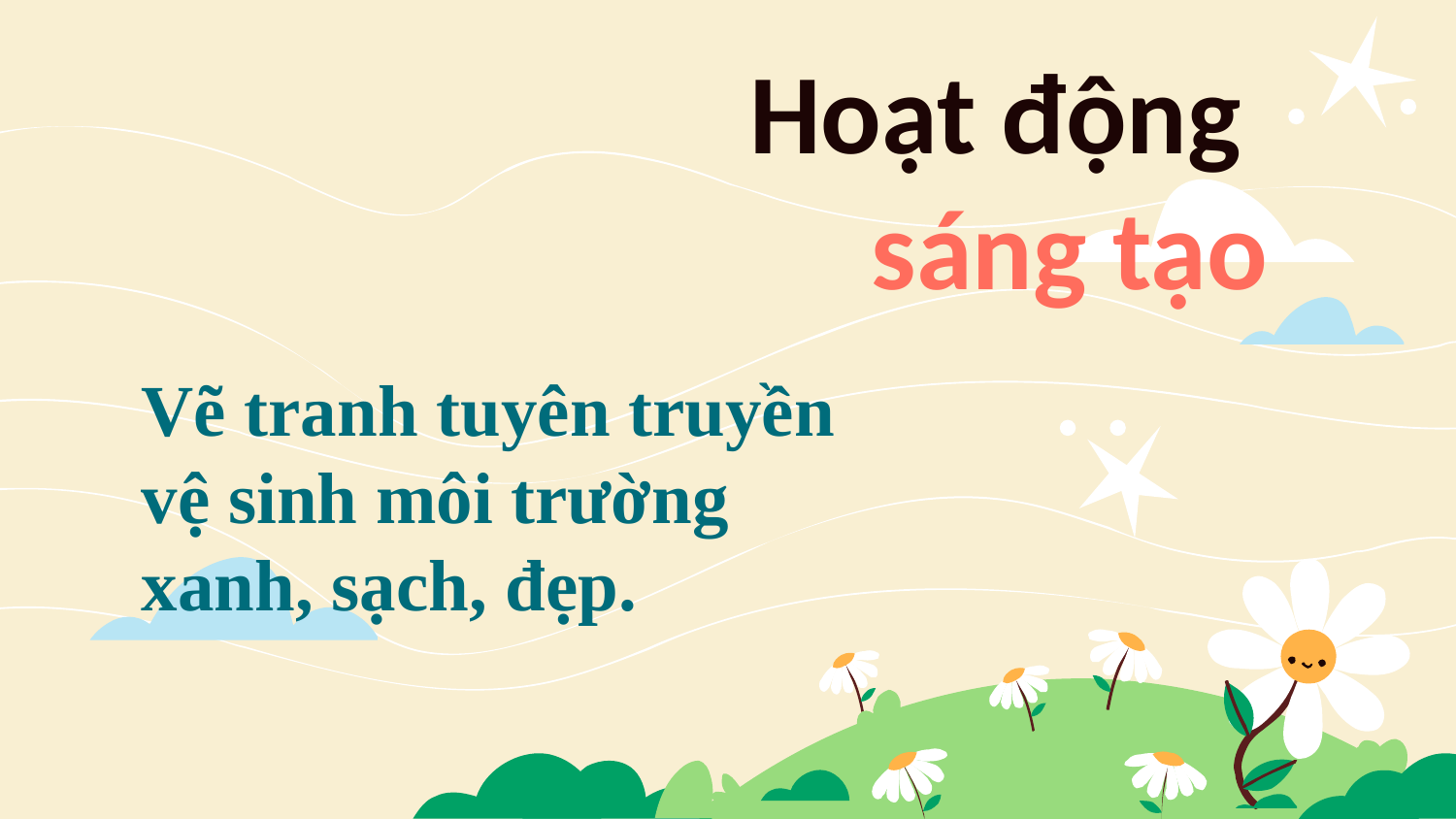

# Hoạt động sáng tạo
Vẽ tranh tuyên truyền vệ sinh môi trường xanh, sạch, đẹp.